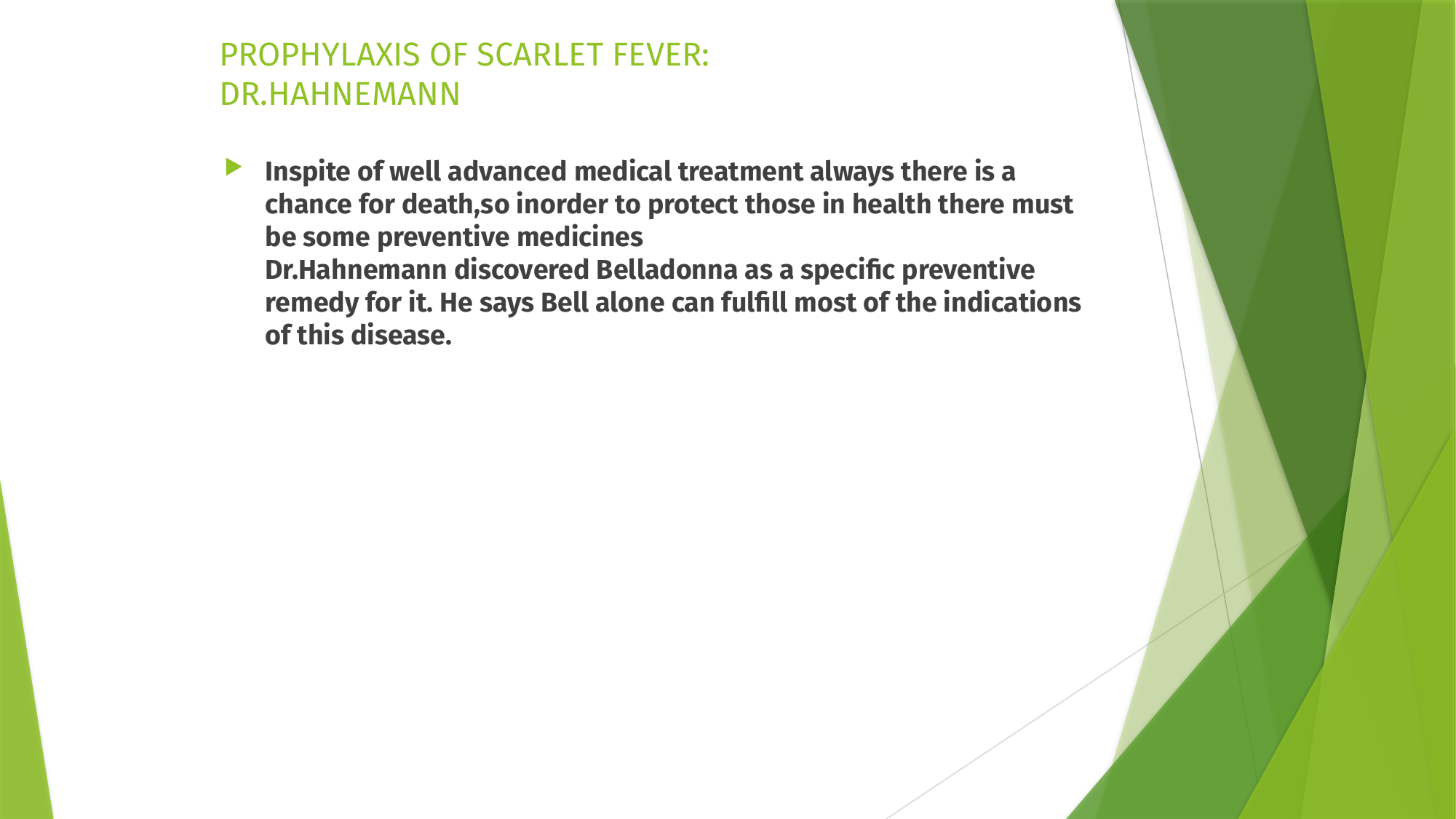

# PROPHYLAXIS OF SCARLET FEVER: DR.HAHNEMANN

Inspite of well advanced medical treatment always there is a chance for death,so inorder to protect those in health there must be some preventive medicines
Dr.Hahnemann discovered Belladonna as a specific preventive remedy for it. He says Bell alone can fulfill most of the indications of this disease.